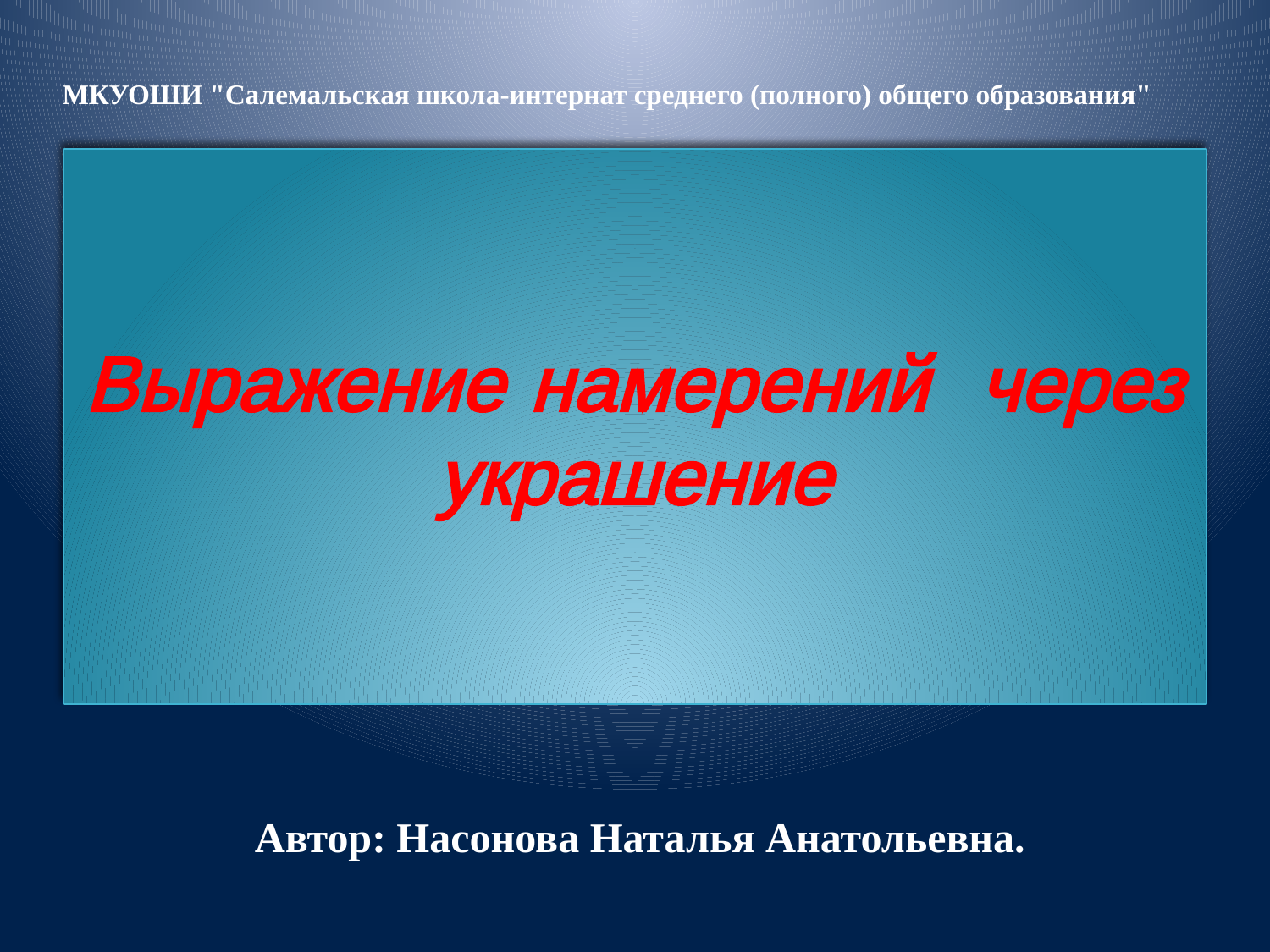

МКУОШИ "Салемальская школа-интернат среднего (полного) общего образования"
# Выражение намерений  через украшение
Автор: Насонова Наталья Анатольевна.